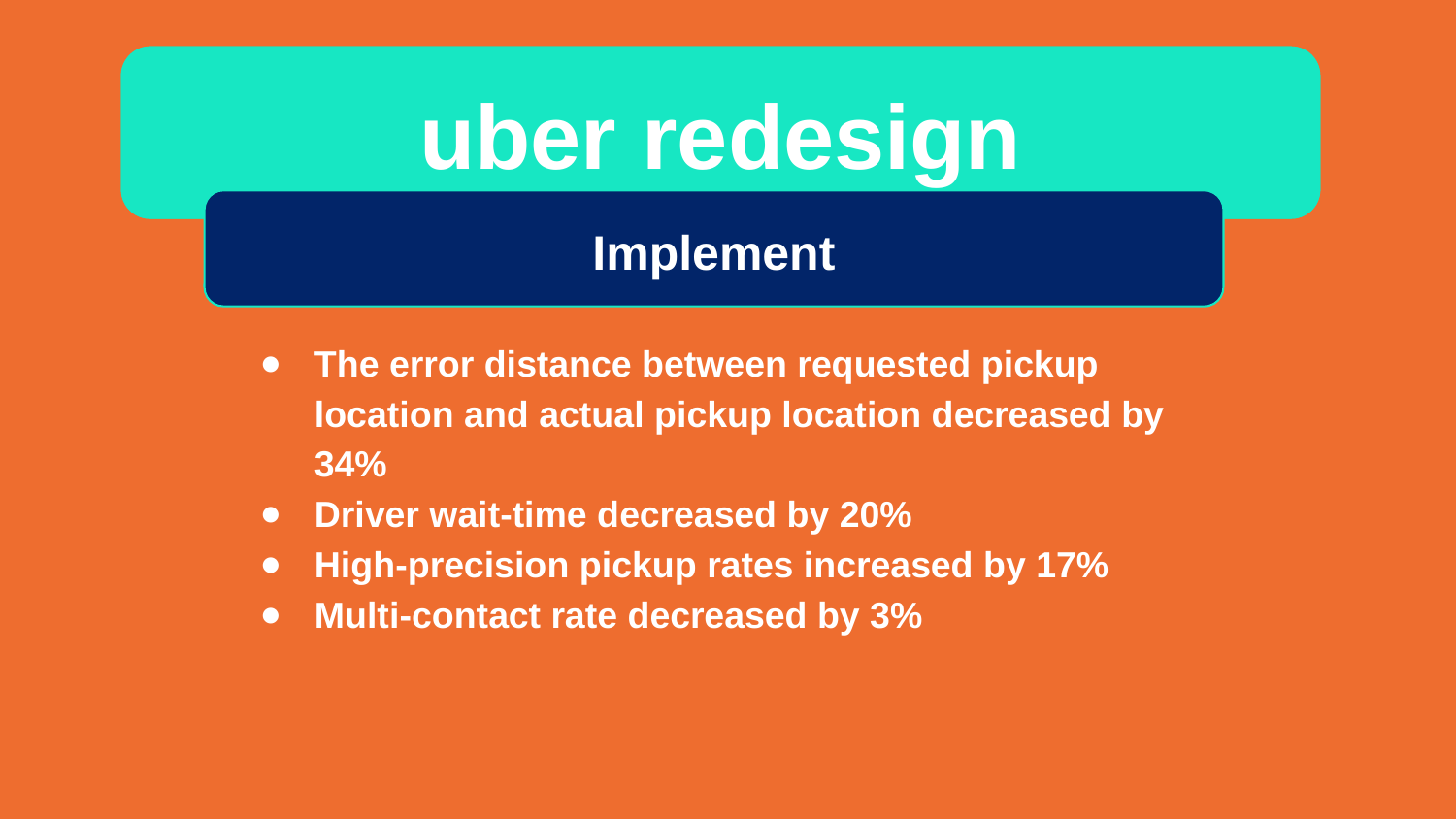

uber redesign

Implement
The error distance between requested pickup location and actual pickup location decreased by 34%
Driver wait-time decreased by 20%
High-precision pickup rates increased by 17%
Multi-contact rate decreased by 3%